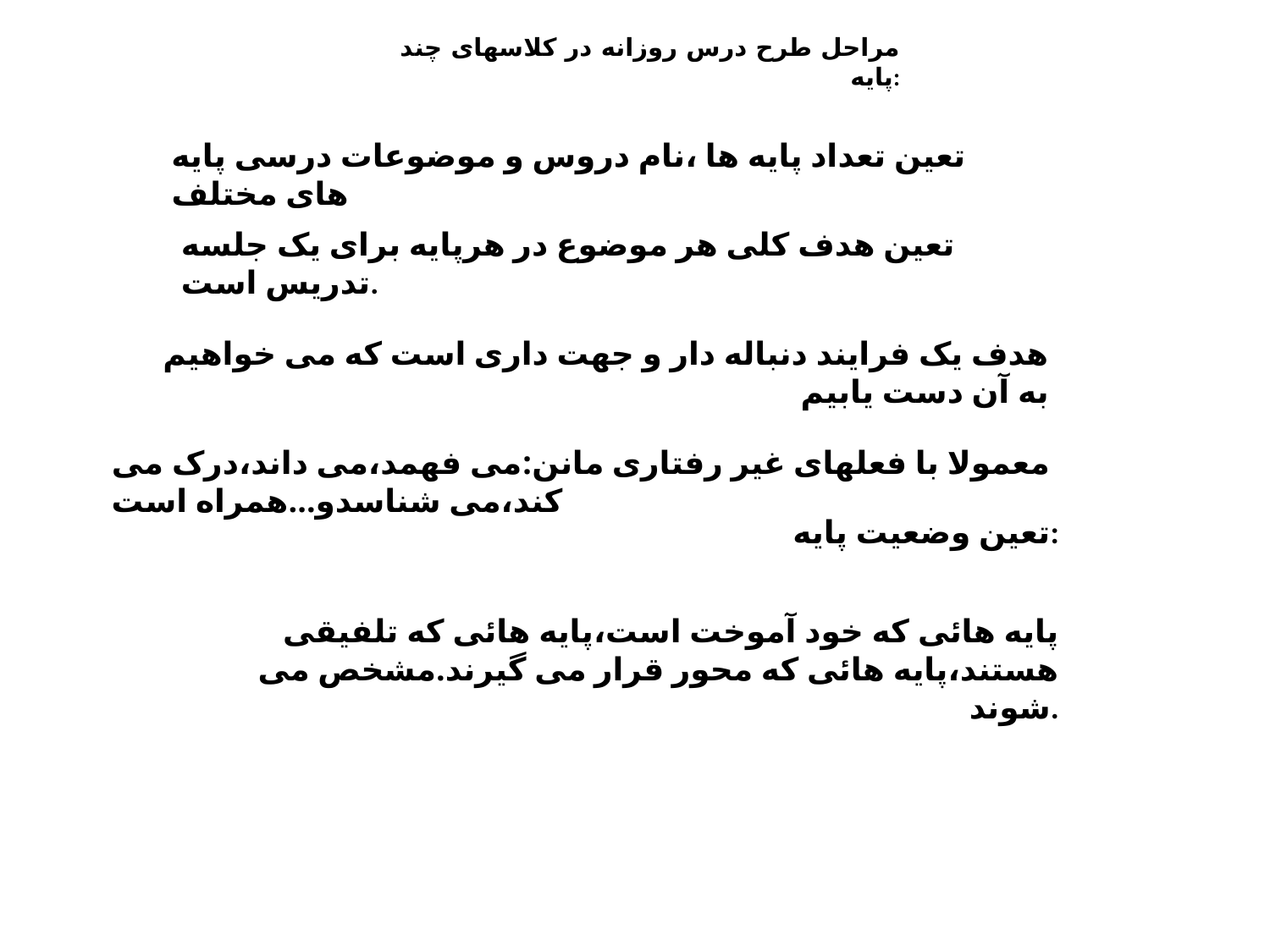

مراحل طرح درس روزانه در کلاسهای چند پایه:
تعین تعداد پایه ها ،نام دروس و موضوعات درسی پایه های مختلف
تعین هدف کلی هر موضوع در هرپایه برای یک جلسه تدریس است.
هدف یک فرایند دنباله دار و جهت داری است که می خواهیم به آن دست یابیم
معمولا با فعلهای غیر رفتاری مانن:می فهمد،می داند،درک می کند،می شناسدو...همراه است
تعین وضعیت پایه:
پایه هائی که خود آموخت است،پایه هائی که تلفیقی هستند،پایه هائی که محور قرار می گیرند.مشخص می شوند.